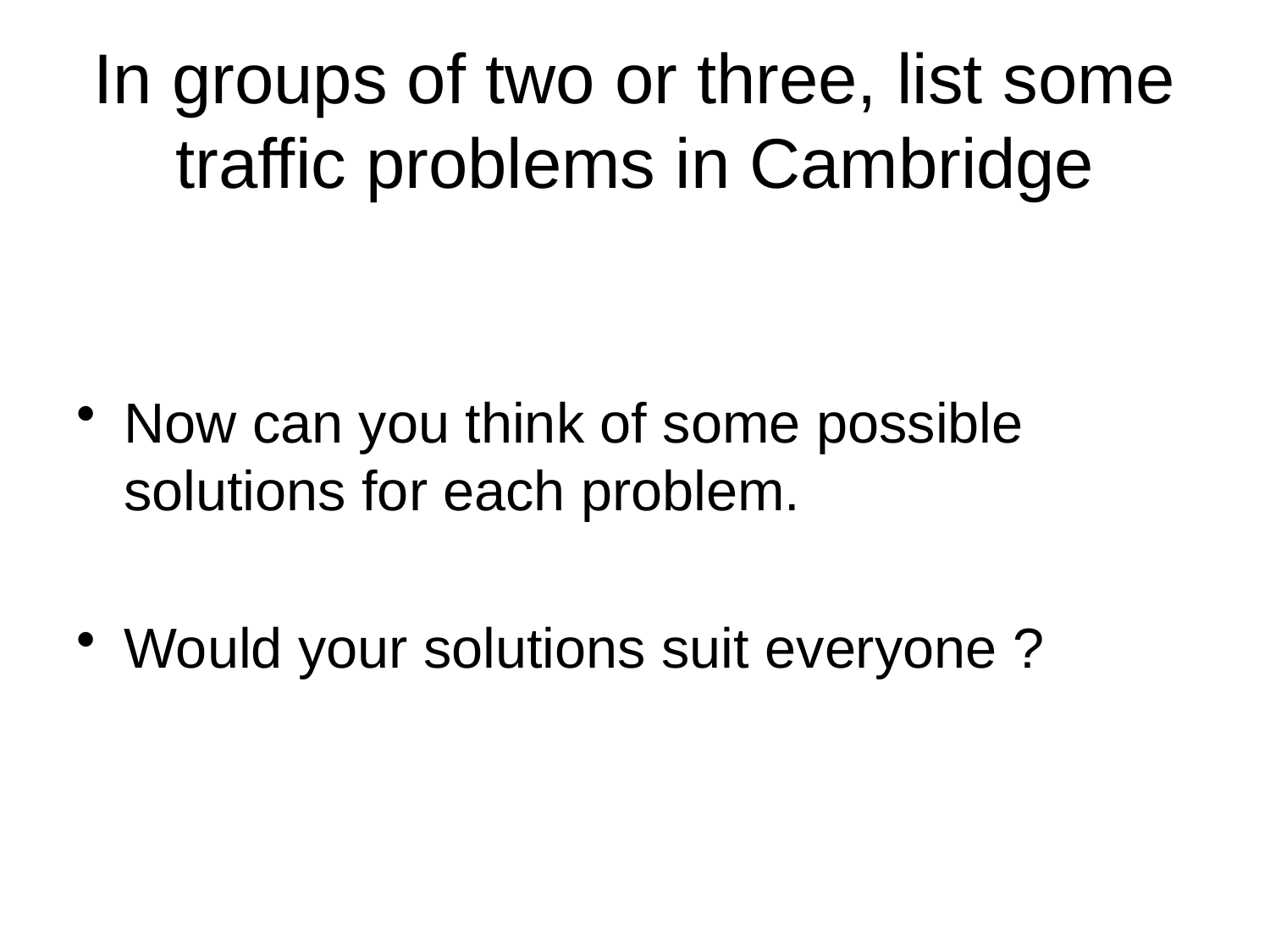

# In groups of two or three, list some traffic problems in Cambridge

Now can you think of some possible solutions for each problem.

Would your solutions suit everyone ?